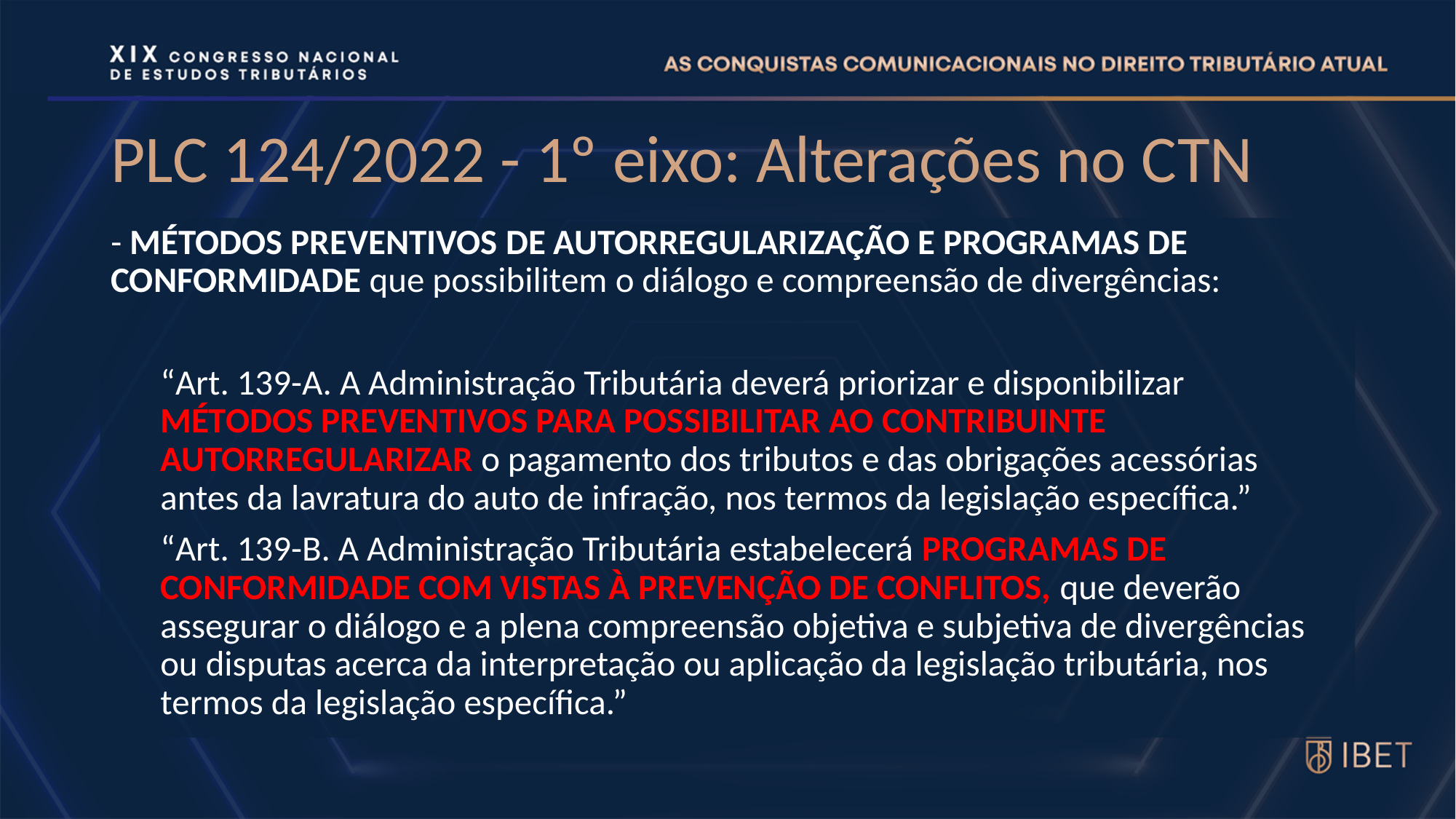

# PLC 124/2022 - 1º eixo: Alterações no CTN
- MÉTODOS PREVENTIVOS DE AUTORREGULARIZAÇÃO E PROGRAMAS DE CONFORMIDADE que possibilitem o diálogo e compreensão de divergências:

“Art. 139-A. A Administração Tributária deverá priorizar e disponibilizar MÉTODOS PREVENTIVOS PARA POSSIBILITAR AO CONTRIBUINTE AUTORREGULARIZAR o pagamento dos tributos e das obrigações acessórias antes da lavratura do auto de infração, nos termos da legislação específica.”
“Art. 139-B. A Administração Tributária estabelecerá PROGRAMAS DE CONFORMIDADE COM VISTAS À PREVENÇÃO DE CONFLITOS, que deverão assegurar o diálogo e a plena compreensão objetiva e subjetiva de divergências ou disputas acerca da interpretação ou aplicação da legislação tributária, nos termos da legislação específica.”